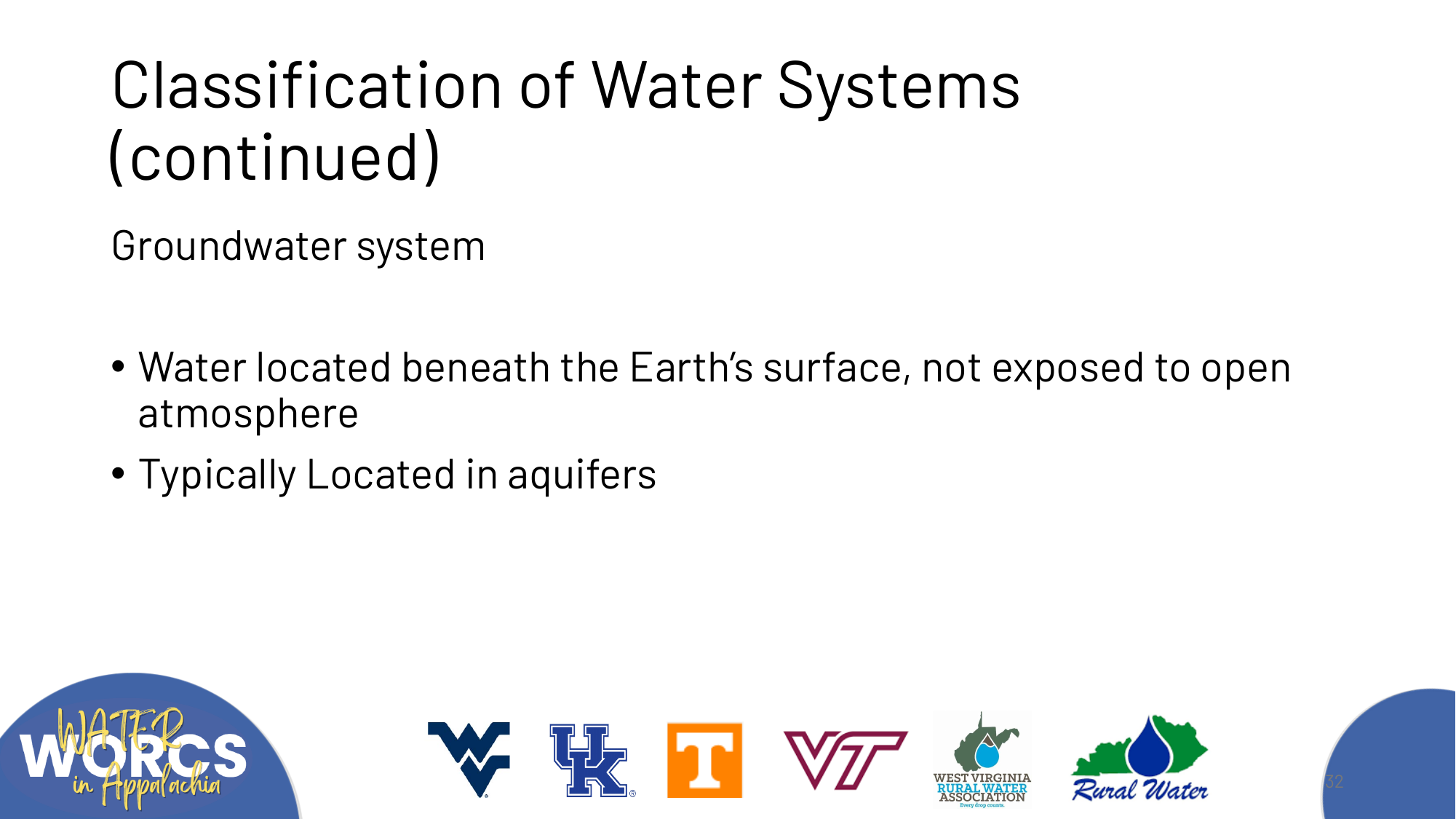

# Classification of Water Systems (continued)
Groundwater system

Water located beneath the Earth’s surface, not exposed to open atmosphere
Typically Located in aquifers

32